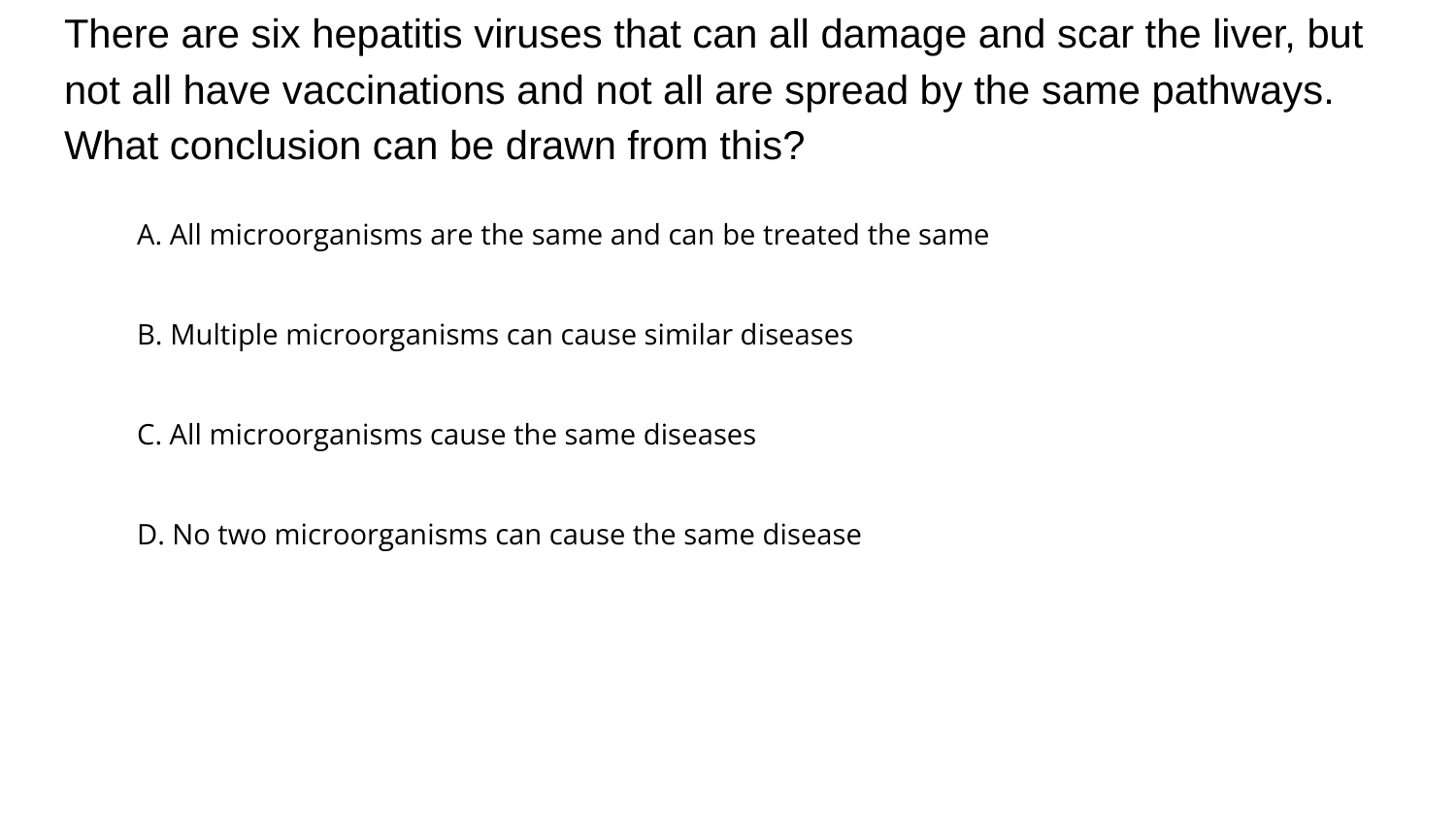

# There are six hepatitis viruses that can all damage and scar the liver, but not all have vaccinations and not all are spread by the same pathways. What conclusion can be drawn from this?
A. All microorganisms are the same and can be treated the same
B. Multiple microorganisms can cause similar diseases
C. All microorganisms cause the same diseases
D. No two microorganisms can cause the same disease